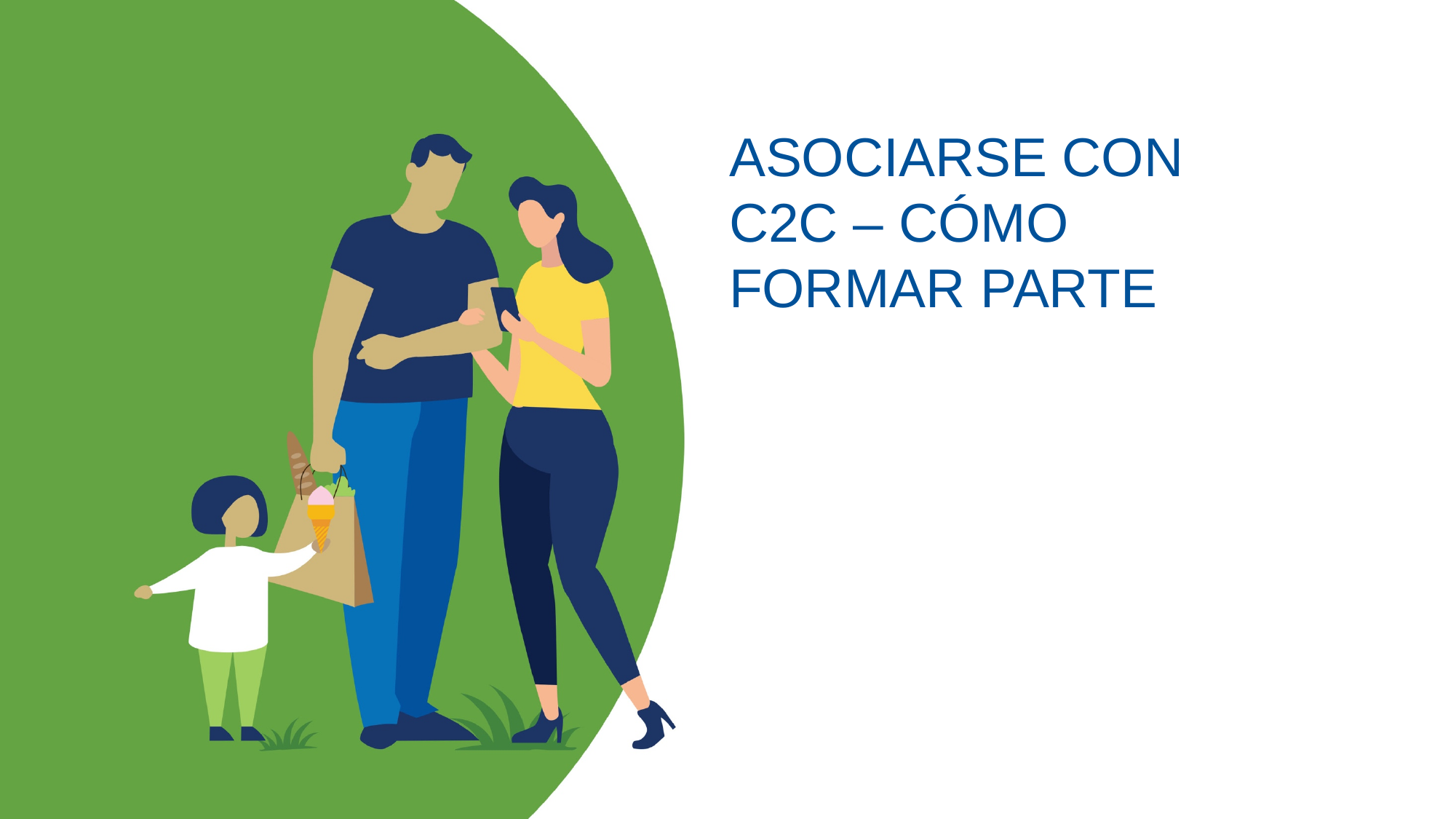

# ASOCIARSE CON C2C – CÓMO FORMAR PARTE